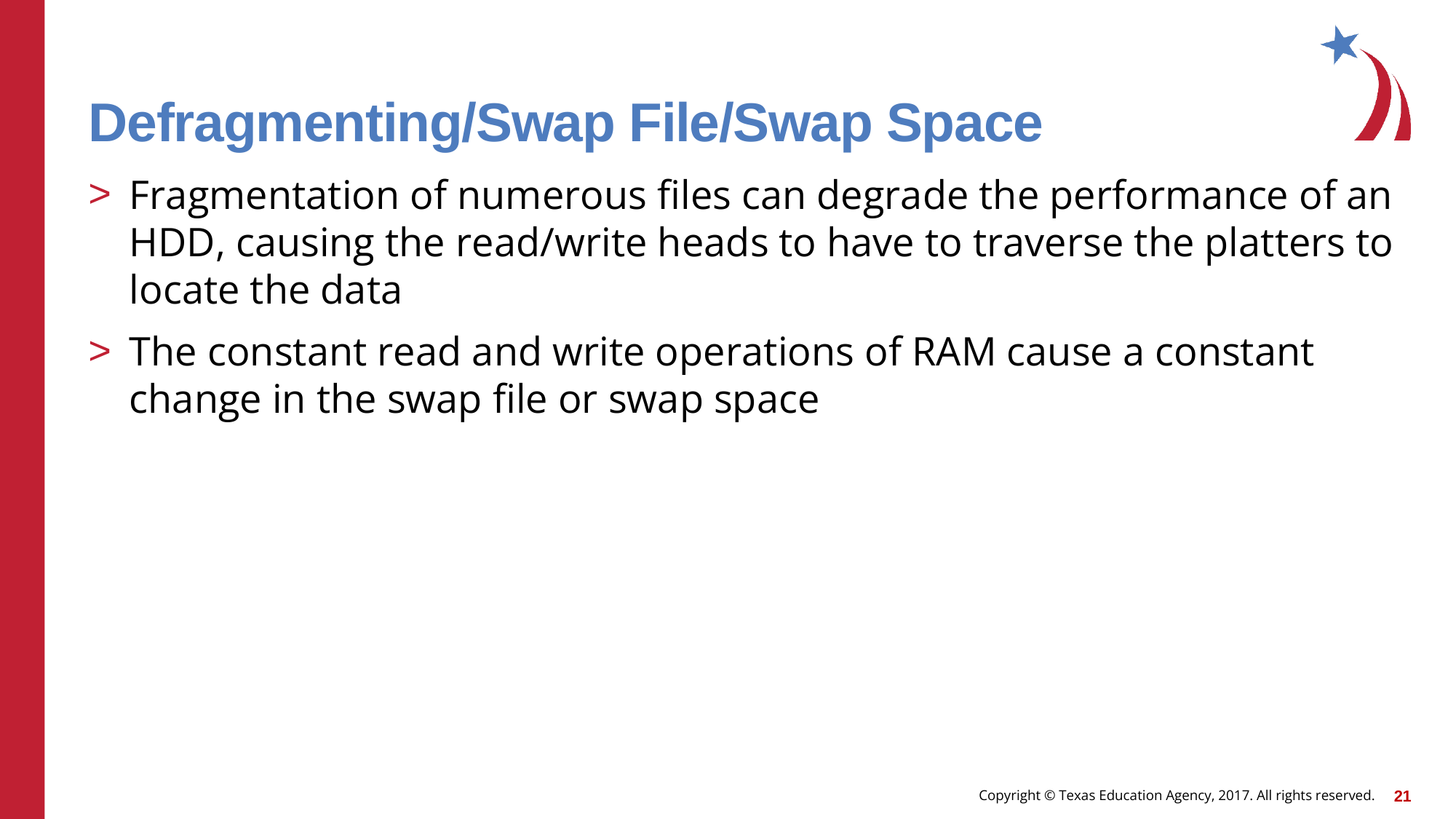

# Defragmenting/Swap File/Swap Space
Fragmentation of numerous files can degrade the performance of an HDD, causing the read/write heads to have to traverse the platters to locate the data
The constant read and write operations of RAM cause a constant change in the swap file or swap space